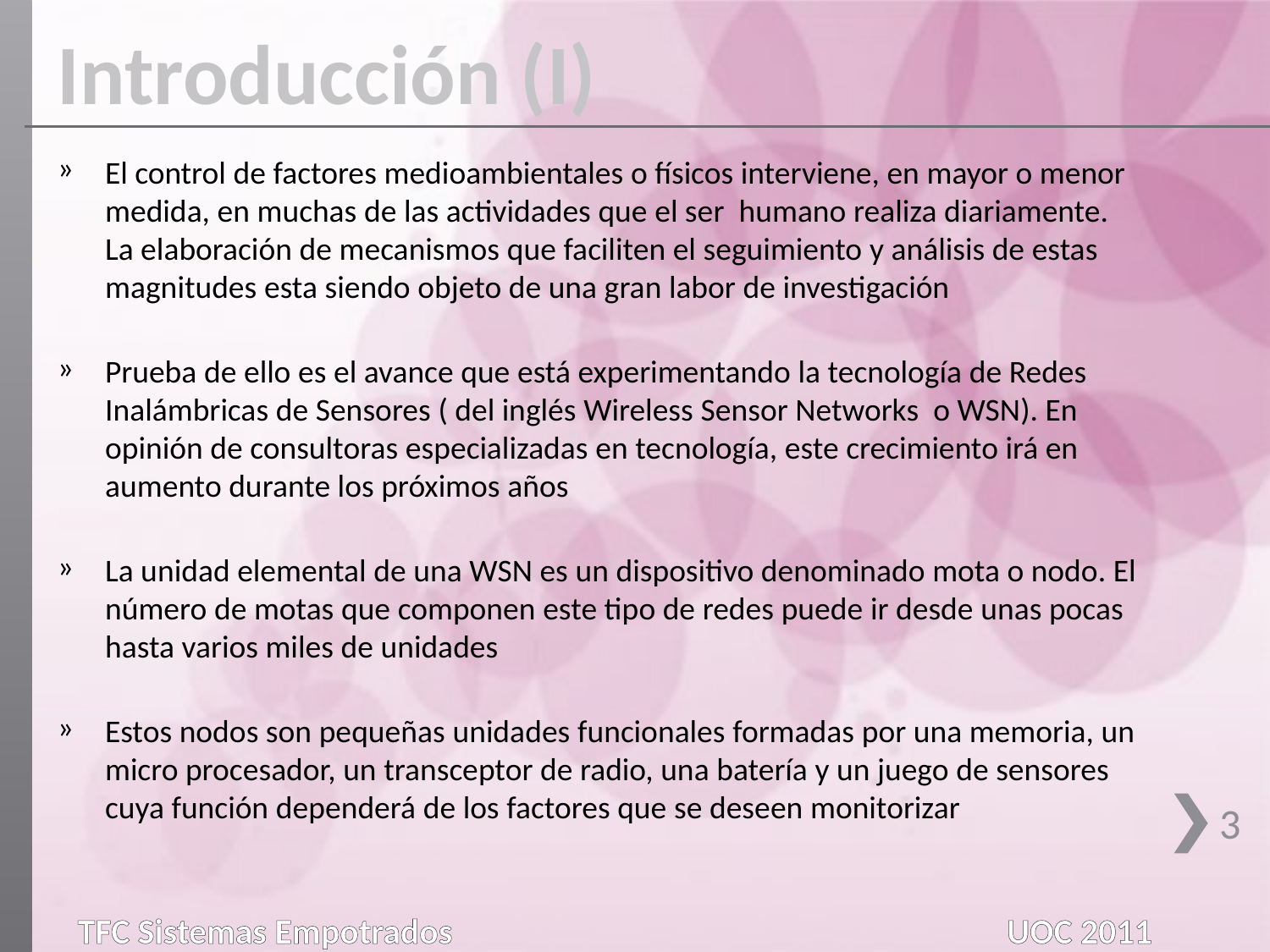

Introducción (I)
El control de factores medioambientales o físicos interviene, en mayor o menor medida, en muchas de las actividades que el ser  humano realiza diariamente.      La elaboración de mecanismos que faciliten el seguimiento y análisis de estas magnitudes esta siendo objeto de una gran labor de investigación

Prueba de ello es el avance que está experimentando la tecnología de Redes Inalámbricas de Sensores ( del inglés Wireless Sensor Networks  o WSN). En opinión de consultoras especializadas en tecnología, este crecimiento irá en aumento durante los próximos años

La unidad elemental de una WSN es un dispositivo denominado mota o nodo. El número de motas que componen este tipo de redes puede ir desde unas pocas hasta varios miles de unidades

Estos nodos son pequeñas unidades funcionales formadas por una memoria, un micro procesador, un transceptor de radio, una batería y un juego de sensores cuya función dependerá de los factores que se deseen monitorizar

3
TFC Sistemas Empotrados					     UOC 2011